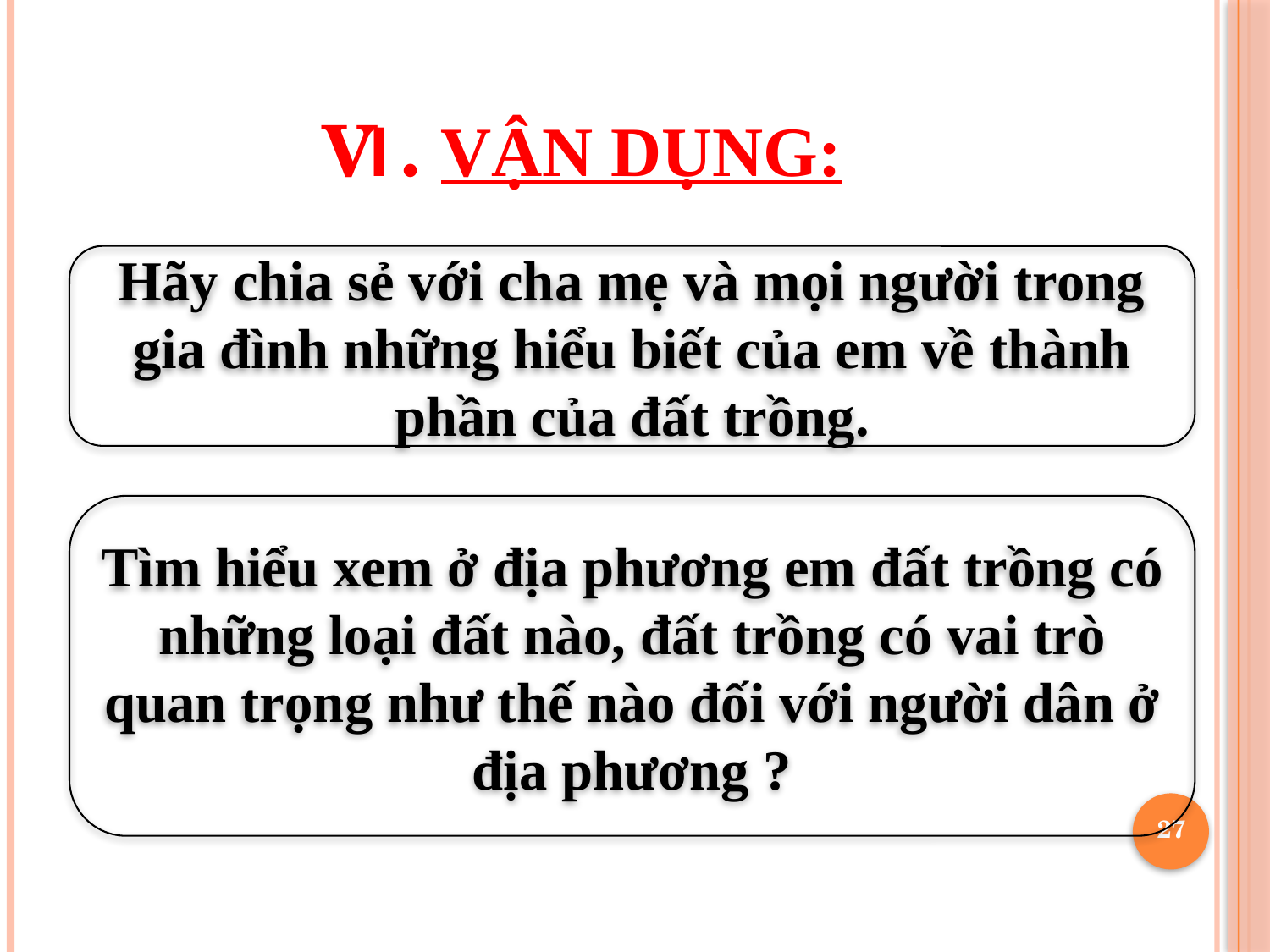

# VI. Vận dụng:
Hãy chia sẻ với cha mẹ và mọi người trong gia đình những hiểu biết của em về thành phần của đất trồng.
Tìm hiểu xem ở địa phương em đất trồng có những loại đất nào, đất trồng có vai trò quan trọng như thế nào đối với người dân ở địa phương ?
27